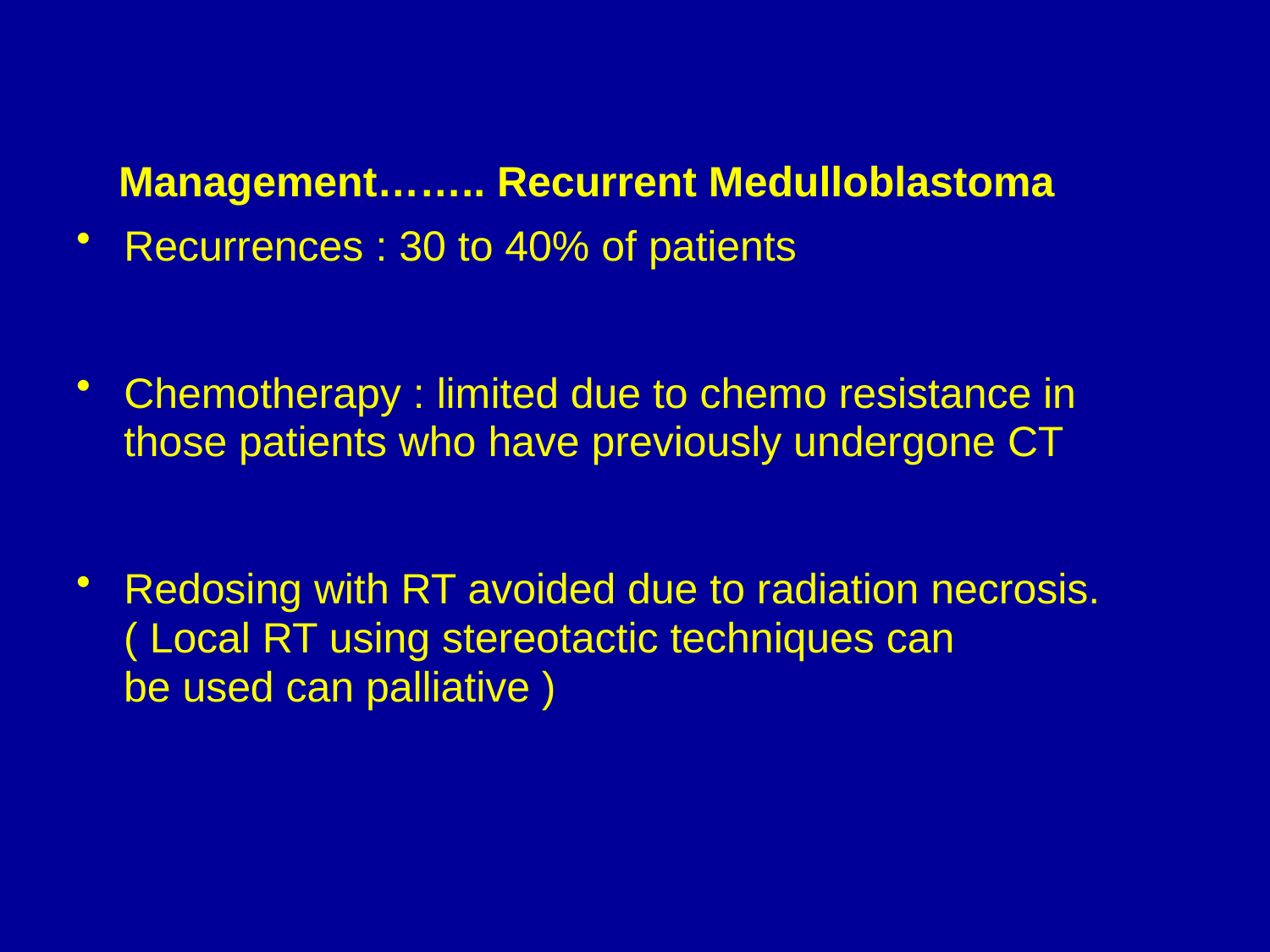

Recurrences : 30 to 40% of patients

Chemotherapy : limited due to chemo resistance in
    those patients who have previously undergone CT

Redosing with RT avoided due to radiation necrosis.
    ( Local RT using stereotactic techniques can
    be used can palliative )

Management…….. Recurrent Medulloblastoma